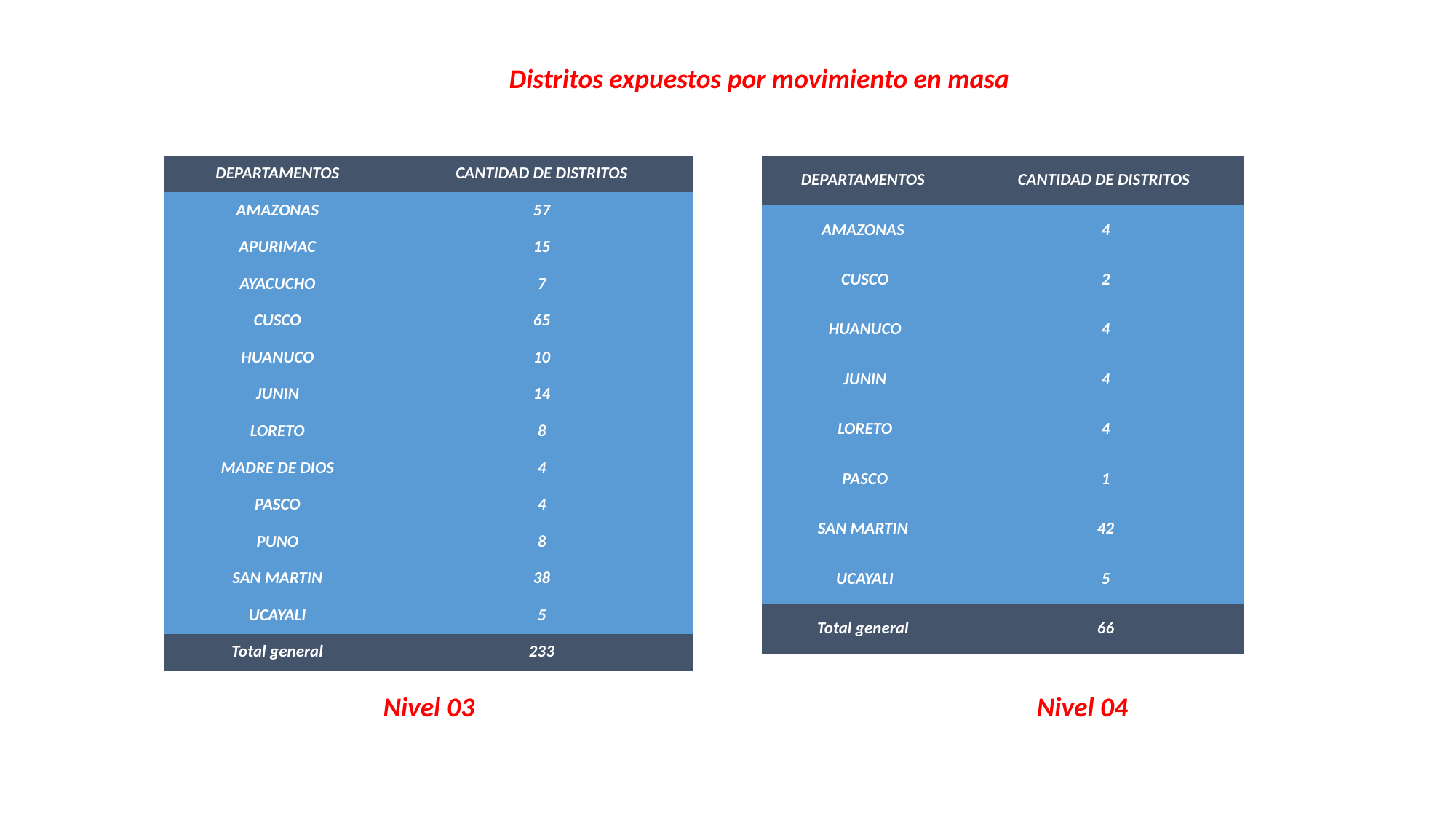

Distritos expuestos por movimiento en masa
| DEPARTAMENTOS | CANTIDAD DE DISTRITOS |
| --- | --- |
| AMAZONAS | 57 |
| APURIMAC | 15 |
| AYACUCHO | 7 |
| CUSCO | 65 |
| HUANUCO | 10 |
| JUNIN | 14 |
| LORETO | 8 |
| MADRE DE DIOS | 4 |
| PASCO | 4 |
| PUNO | 8 |
| SAN MARTIN | 38 |
| UCAYALI | 5 |
| Total general | 233 |
| DEPARTAMENTOS | CANTIDAD DE DISTRITOS |
| --- | --- |
| AMAZONAS | 4 |
| CUSCO | 2 |
| HUANUCO | 4 |
| JUNIN | 4 |
| LORETO | 4 |
| PASCO | 1 |
| SAN MARTIN | 42 |
| UCAYALI | 5 |
| Total general | 66 |
Nivel 03
Nivel 04